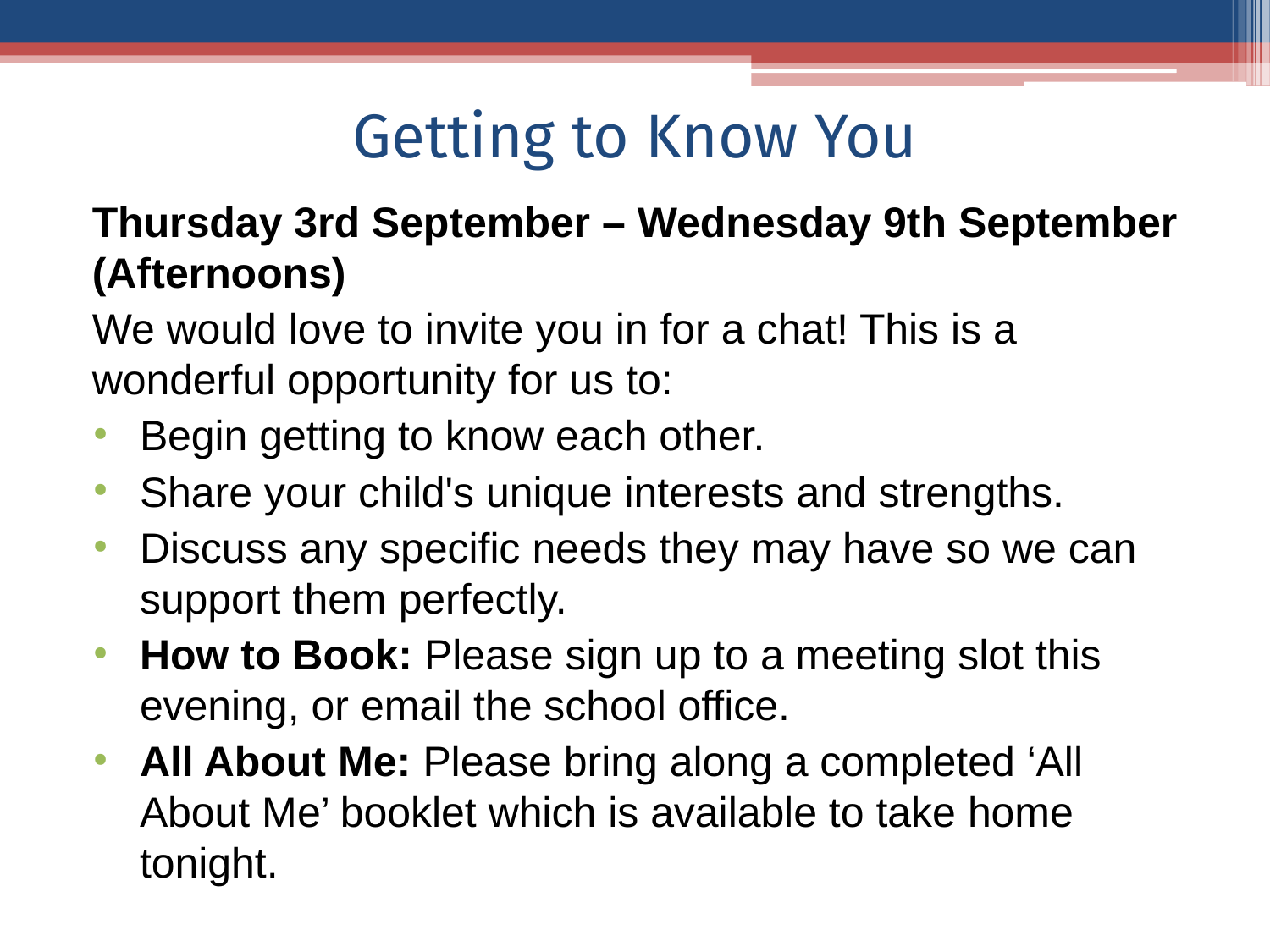

# Getting to Know You
Thursday 3rd September – Wednesday 9th September (Afternoons)
We would love to invite you in for a chat! This is a wonderful opportunity for us to:
Begin getting to know each other.
Share your child's unique interests and strengths.
Discuss any specific needs they may have so we can support them perfectly.
How to Book: Please sign up to a meeting slot this evening, or email the school office.
All About Me: Please bring along a completed ‘All About Me’ booklet which is available to take home tonight.